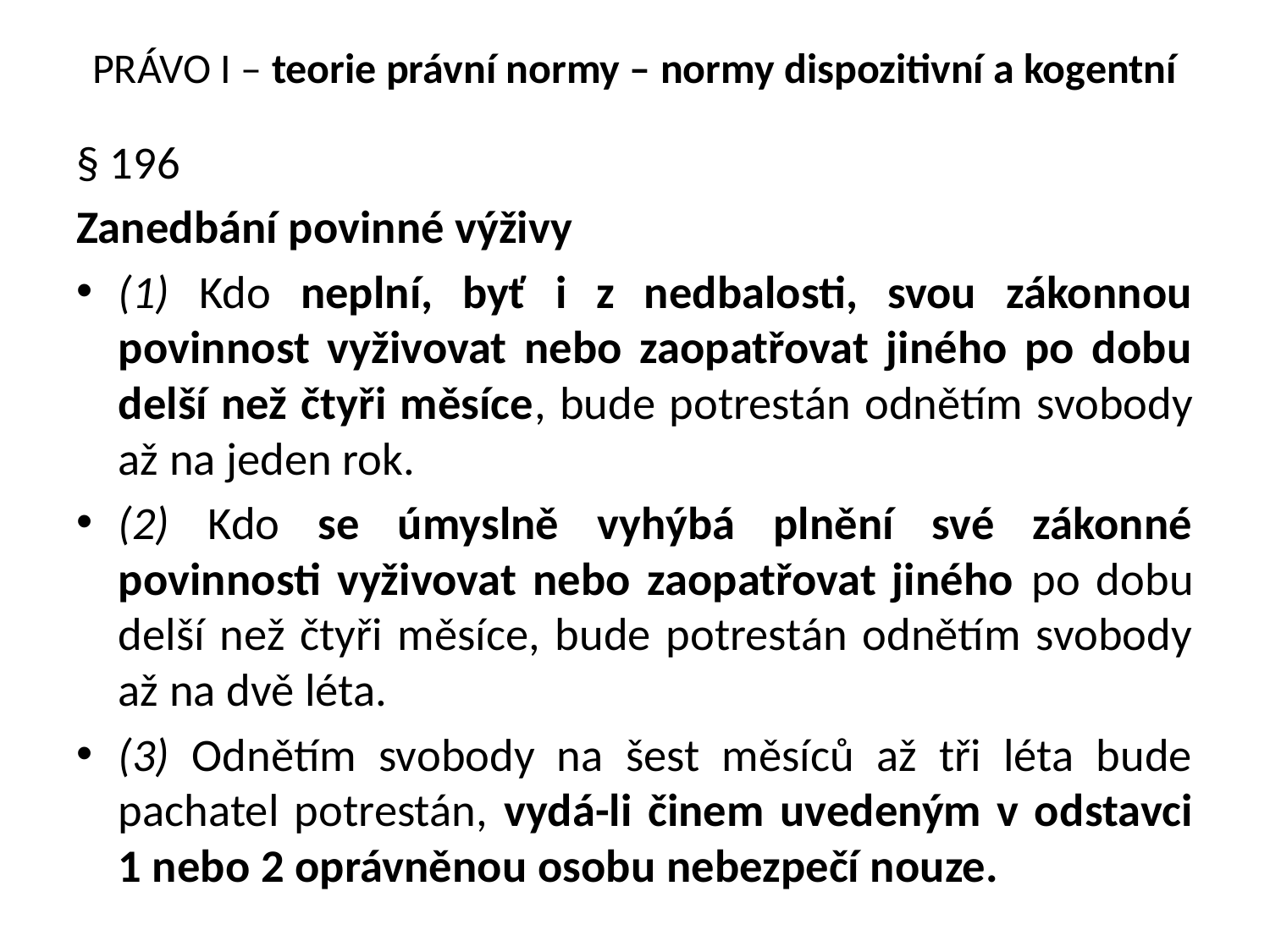

# PRÁVO I – teorie právní normy – normy dispozitivní a kogentní
§ 196
Zanedbání povinné výživy
(1) Kdo neplní, byť i z nedbalosti, svou zákonnou povinnost vyživovat nebo zaopatřovat jiného po dobu delší než čtyři měsíce, bude potrestán odnětím svobody až na jeden rok.
(2) Kdo se úmyslně vyhýbá plnění své zákonné povinnosti vyživovat nebo zaopatřovat jiného po dobu delší než čtyři měsíce, bude potrestán odnětím svobody až na dvě léta.
(3) Odnětím svobody na šest měsíců až tři léta bude pachatel potrestán, vydá-li činem uvedeným v odstavci 1 nebo 2 oprávněnou osobu nebezpečí nouze.